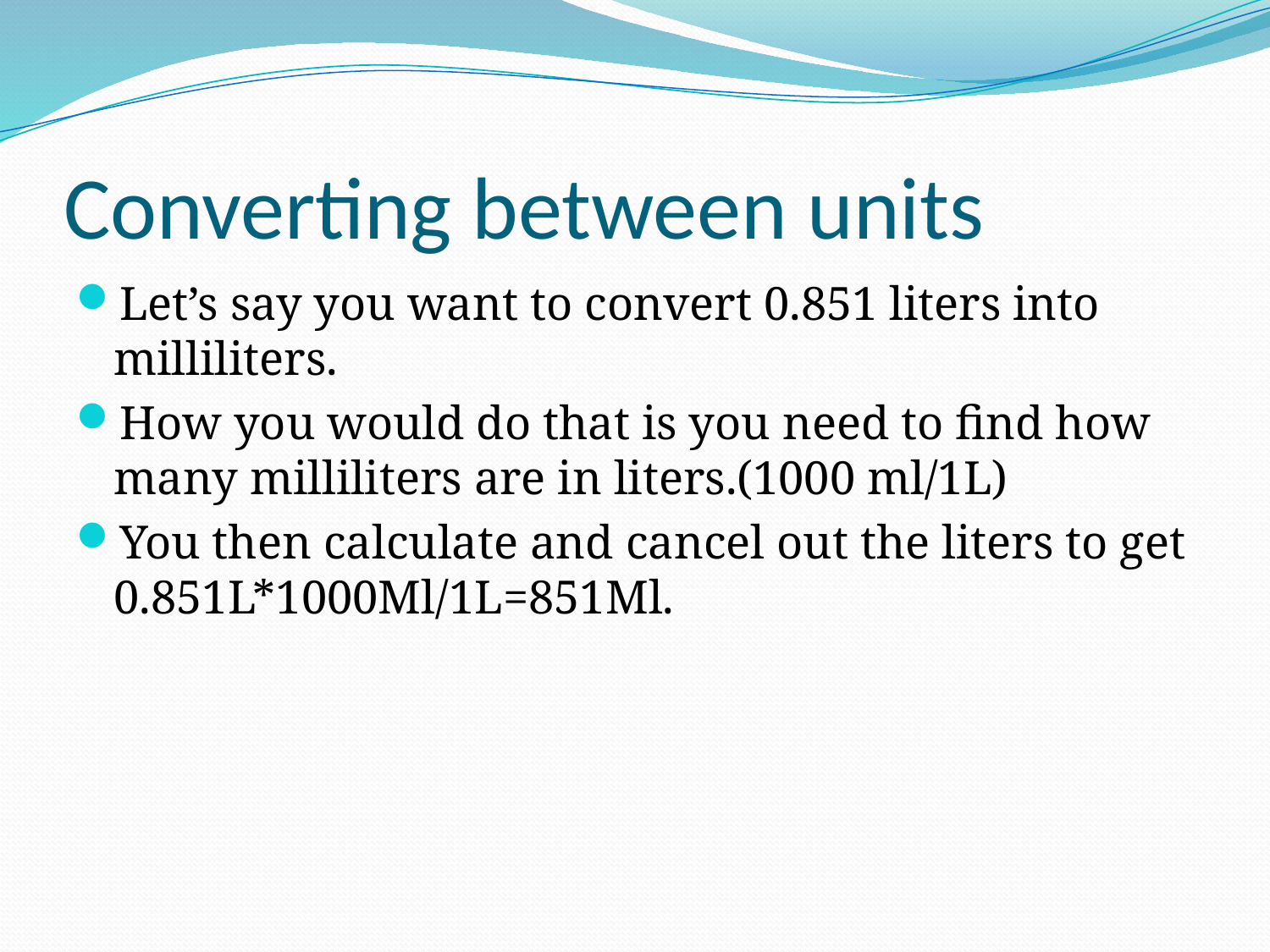

# Converting between units
Let’s say you want to convert 0.851 liters into milliliters.
How you would do that is you need to find how many milliliters are in liters.(1000 ml/1L)
You then calculate and cancel out the liters to get 0.851L*1000Ml/1L=851Ml.